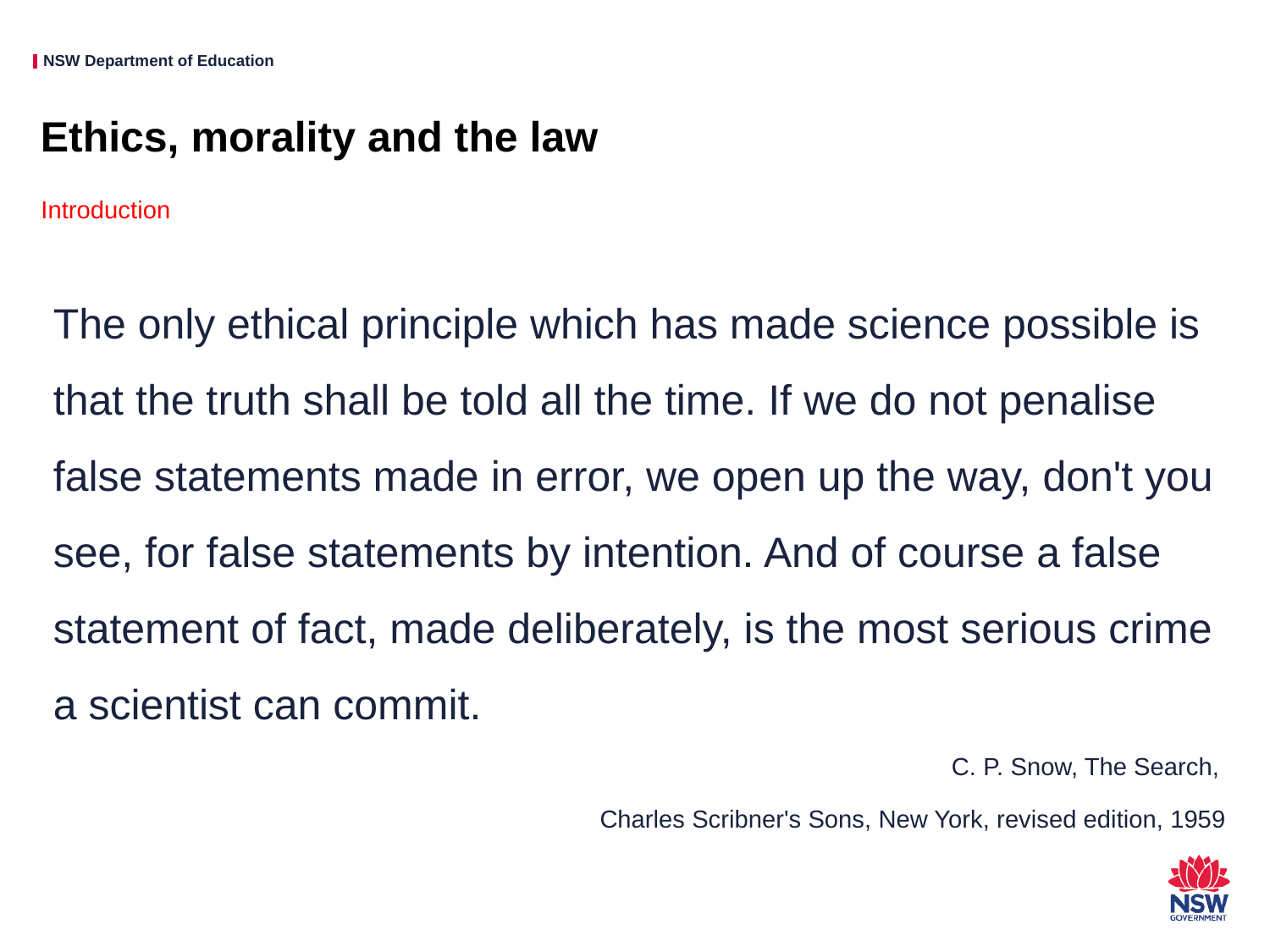

# Ethics, morality and the law
Introduction
The only ethical principle which has made science possible is that the truth shall be told all the time. If we do not penalise false statements made in error, we open up the way, don't you see, for false statements by intention. And of course a false statement of fact, made deliberately, is the most serious crime a scientist can commit.
C. P. Snow, The Search,
Charles Scribner's Sons, New York, revised edition, 1959